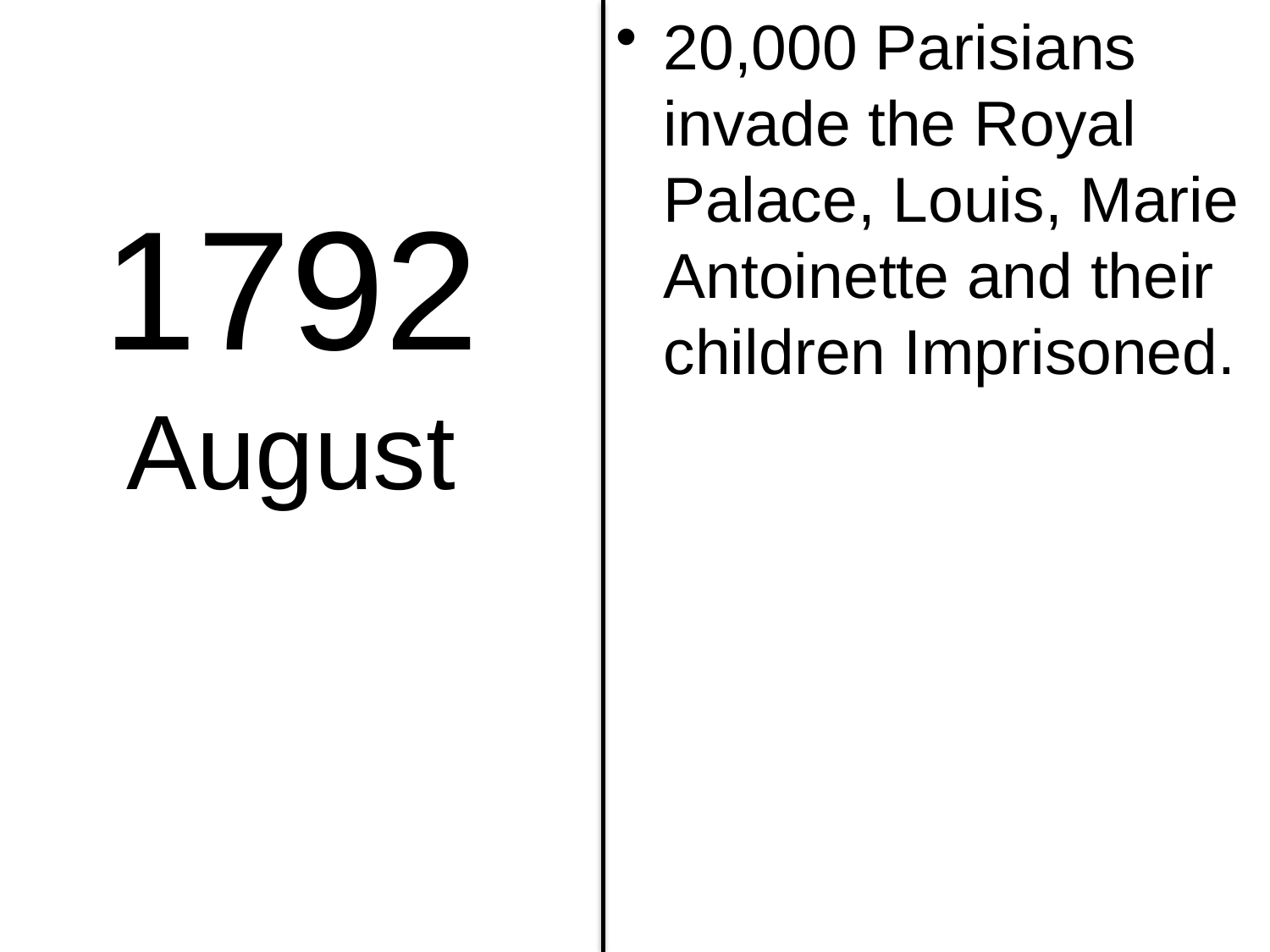

20,000 Parisians invade the Royal Palace, Louis, Marie Antoinette and their children Imprisoned.
# 1792 August